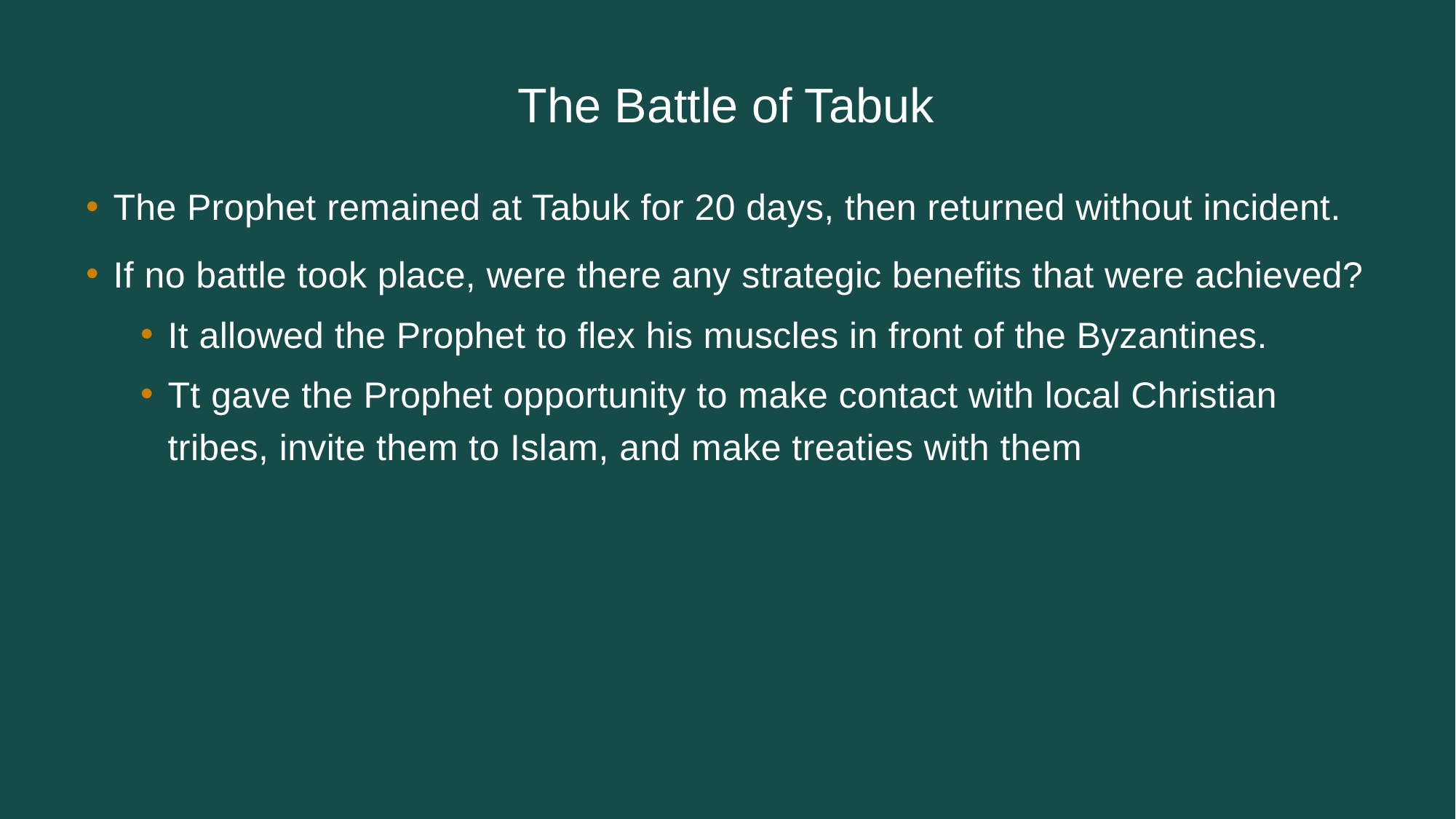

# The Battle of Tabuk
The Prophet remained at Tabuk for 20 days, then returned without incident.
If no battle took place, were there any strategic benefits that were achieved?
It allowed the Prophet to flex his muscles in front of the Byzantines.
Tt gave the Prophet opportunity to make contact with local Christian tribes, invite them to Islam, and make treaties with them